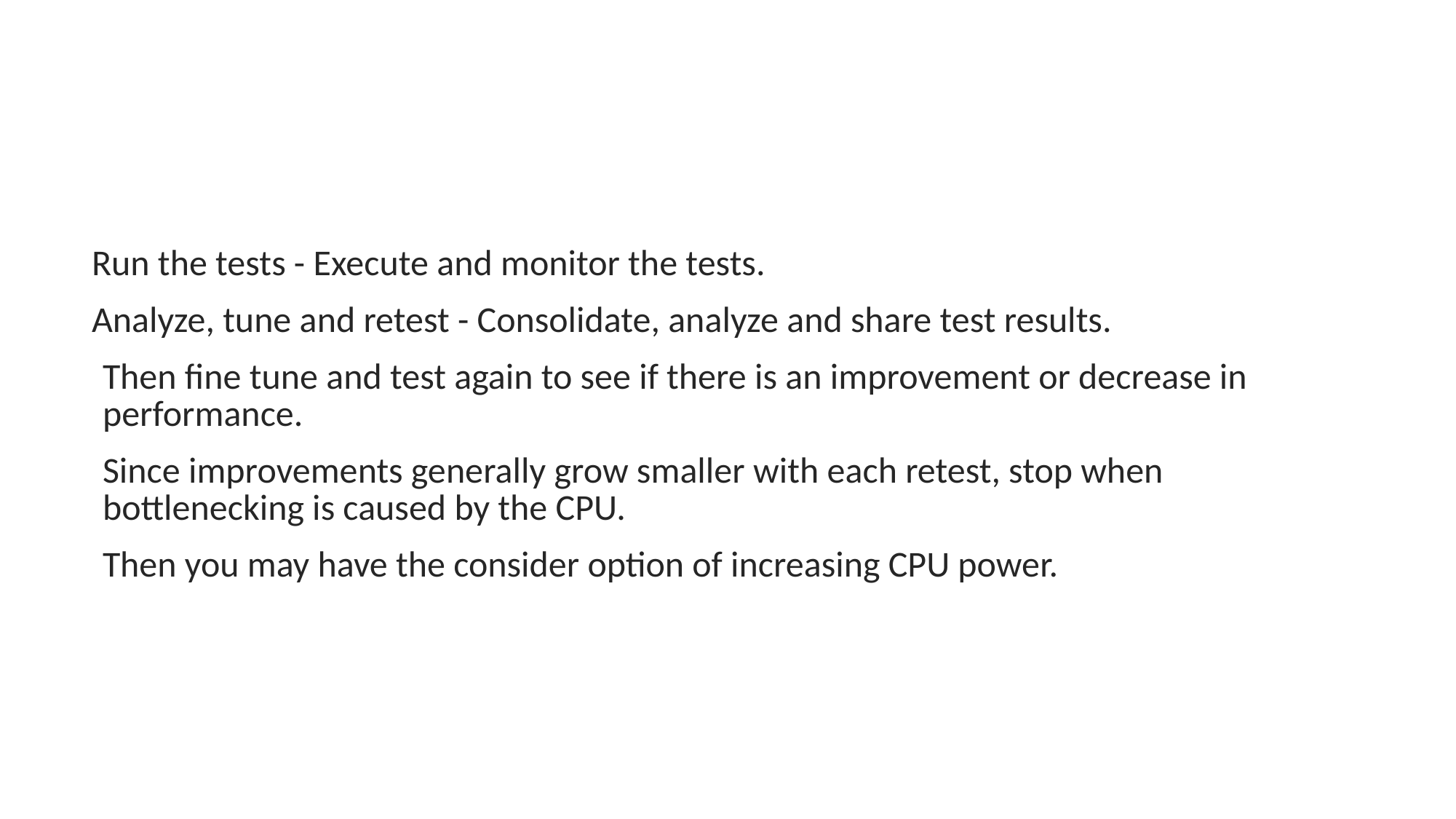

#
Run the tests - Execute and monitor the tests.
Analyze, tune and retest - Consolidate, analyze and share test results.
Then fine tune and test again to see if there is an improvement or decrease in performance.
Since improvements generally grow smaller with each retest, stop when bottlenecking is caused by the CPU.
Then you may have the consider option of increasing CPU power.